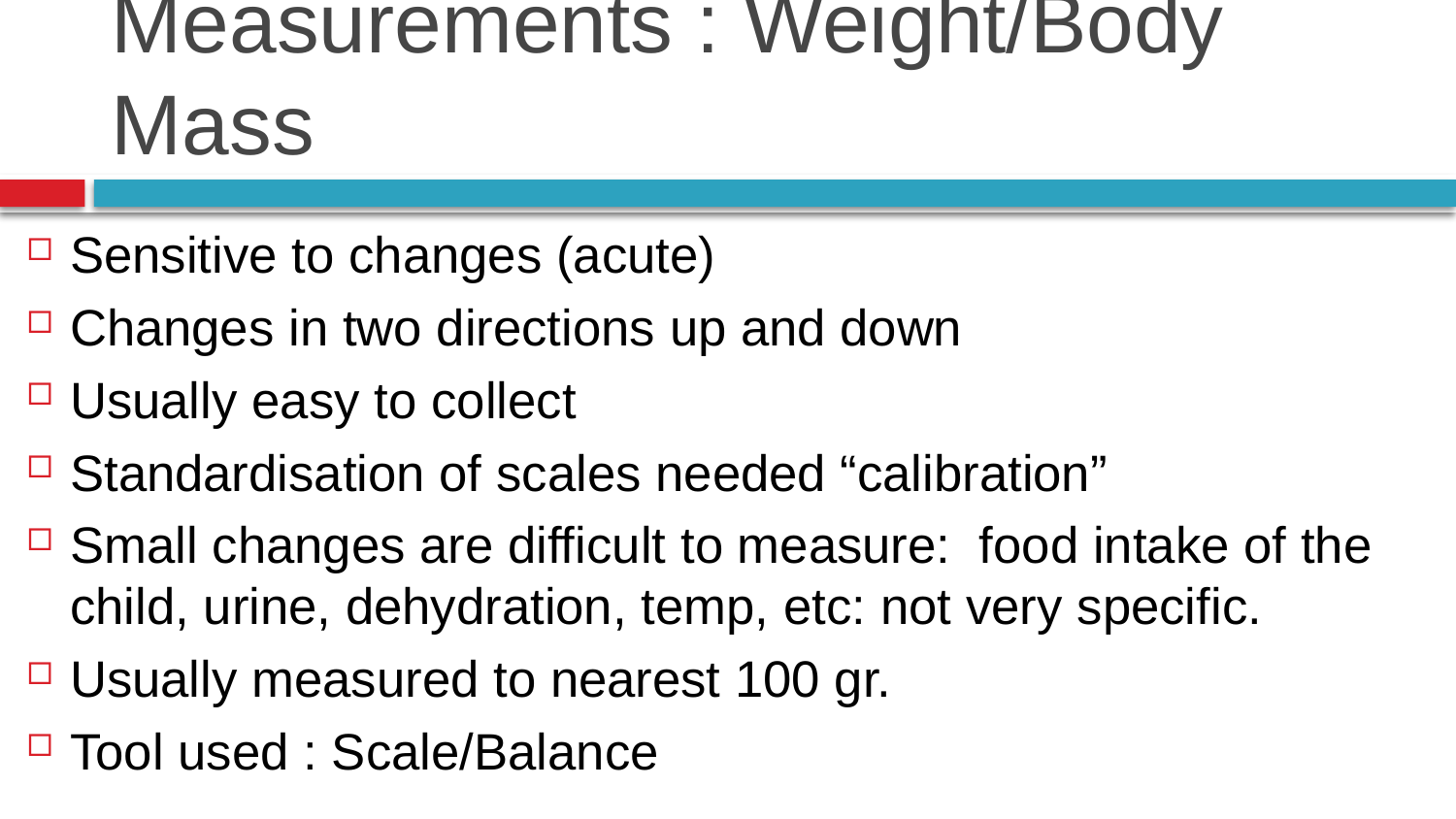

# Measurements : Weight/Body Mass
Sensitive to changes (acute)
Changes in two directions up and down
Usually easy to collect
Standardisation of scales needed “calibration”
Small changes are difficult to measure:  food intake of the child, urine, dehydration, temp, etc: not very specific.
Usually measured to nearest 100 gr.
Tool used : Scale/Balance